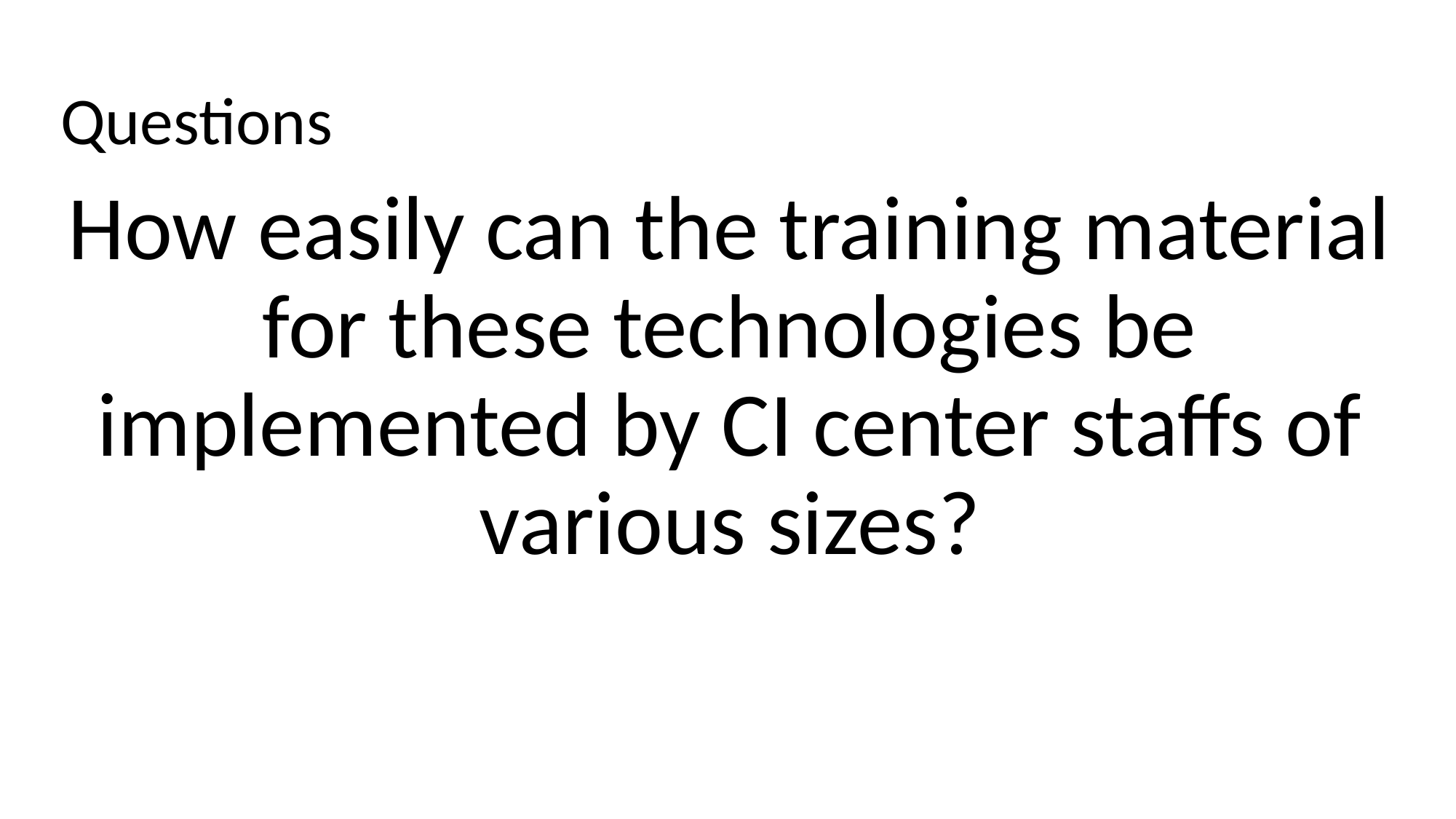

# Questions
How easily can the training material for these technologies be implemented by CI center staffs of various sizes?